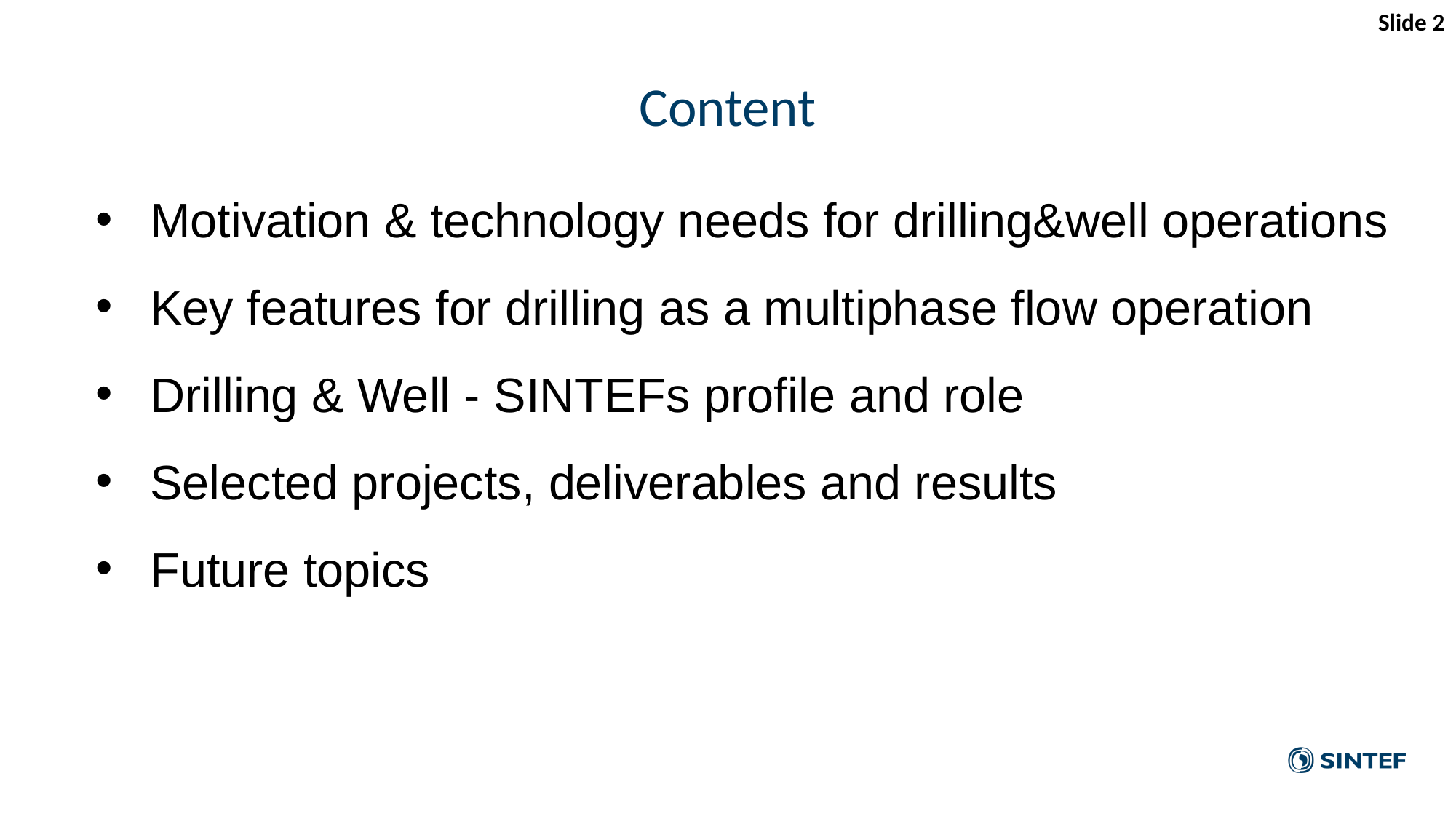

Slide 2
Content
Motivation & technology needs for drilling&well operations
Key features for drilling as a multiphase flow operation
Drilling & Well - SINTEFs profile and role
Selected projects, deliverables and results
Future topics